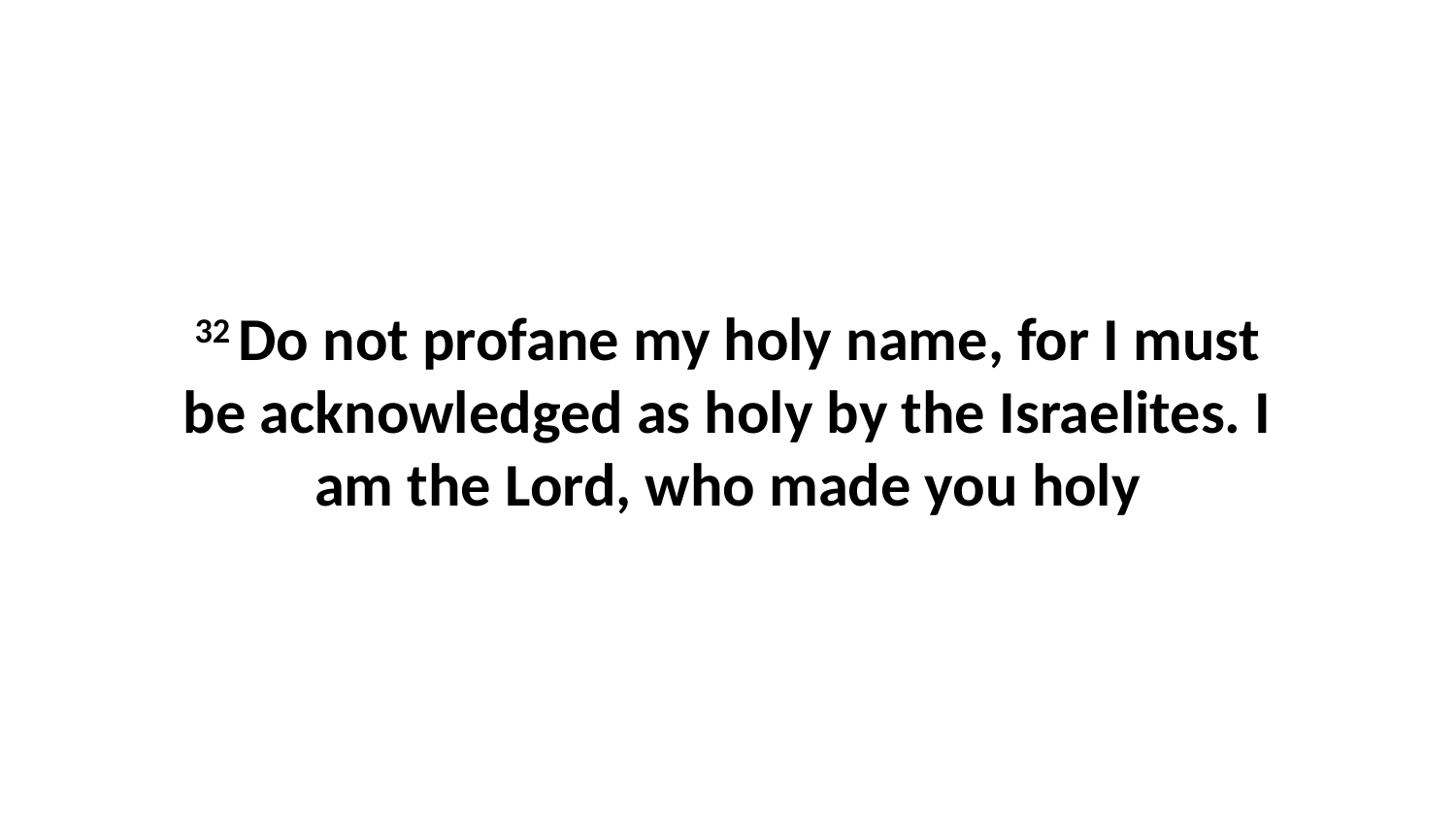

32 Do not profane my holy name, for I must be acknowledged as holy by the Israelites. I am the Lord, who made you holy